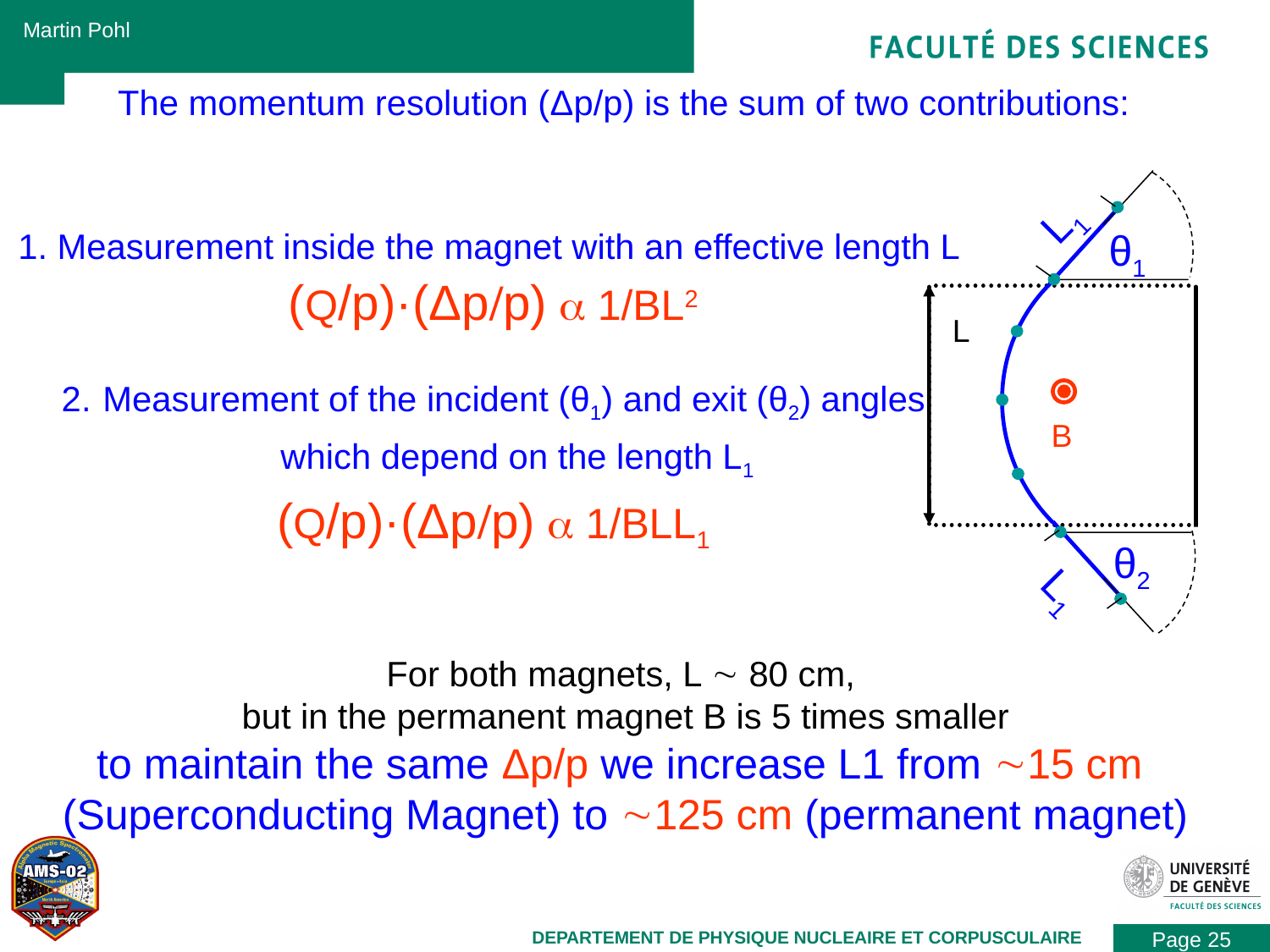

The momentum resolution (Δp/p) is the sum of two contributions:

L1

θ1

L

B

θ2

L1

1. Measurement inside the magnet with an effective length L
(Q/p)·(Δp/p) α 1/BL2

2. Measurement of the incident (θ1) and exit (θ2) angles which depend on the length L1
(Q/p)·(Δp/p) α 1/BLL1

For both magnets, L ∼ 80 cm,
but in the permanent magnet B is 5 times smaller
to maintain the same Δp/p we increase L1 from ∼15 cm
(Superconducting Magnet) to ∼125 cm (permanent magnet)